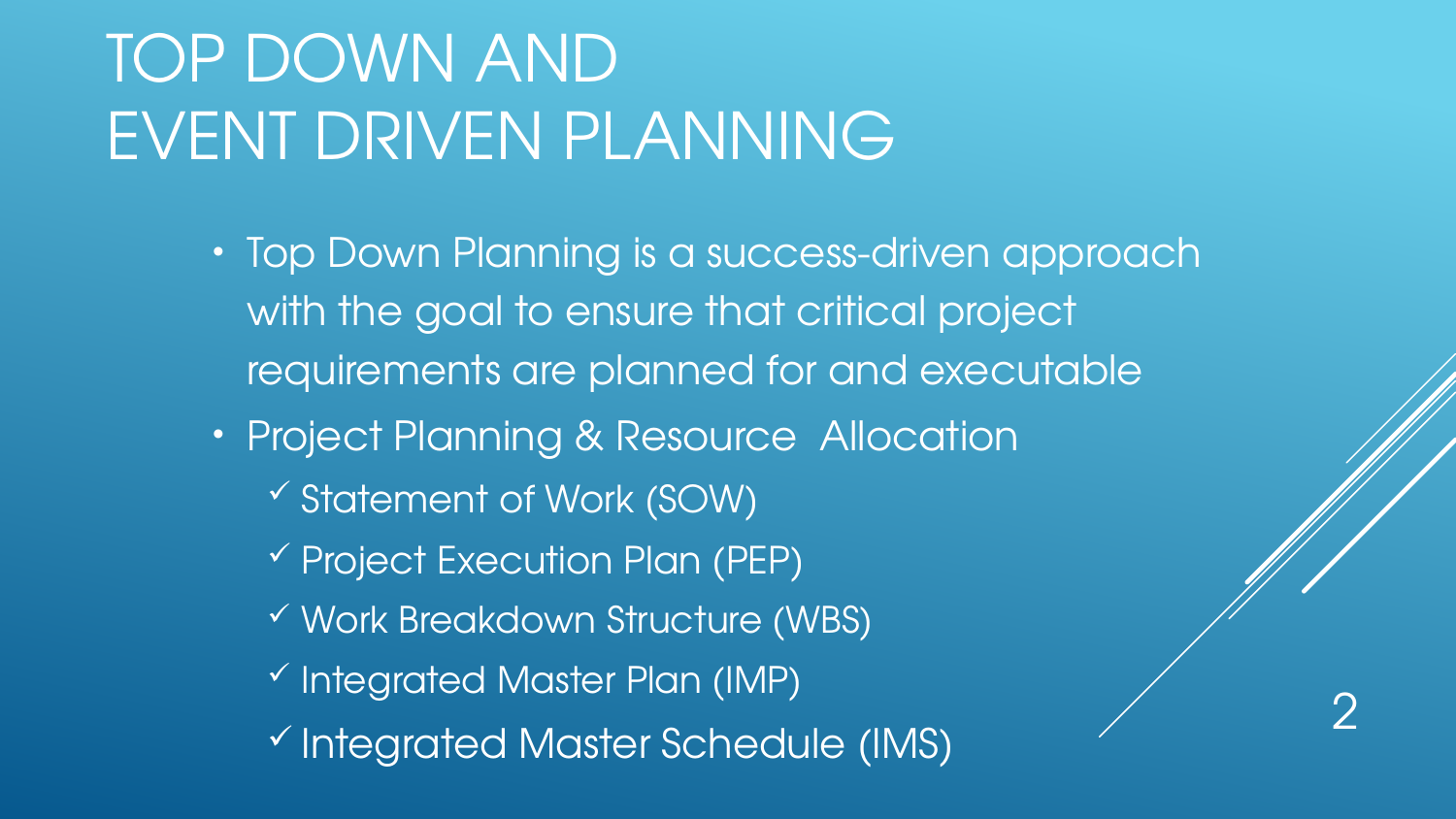

# Top Down and Event driven planning
Top Down Planning is a success-driven approach with the goal to ensure that critical project requirements are planned for and executable
Project Planning & Resource  Allocation
Statement of Work (SOW)
Project Execution Plan (PEP)
Work Breakdown Structure (WBS)
Integrated Master Plan (IMP)
Integrated Master Schedule (IMS)

2